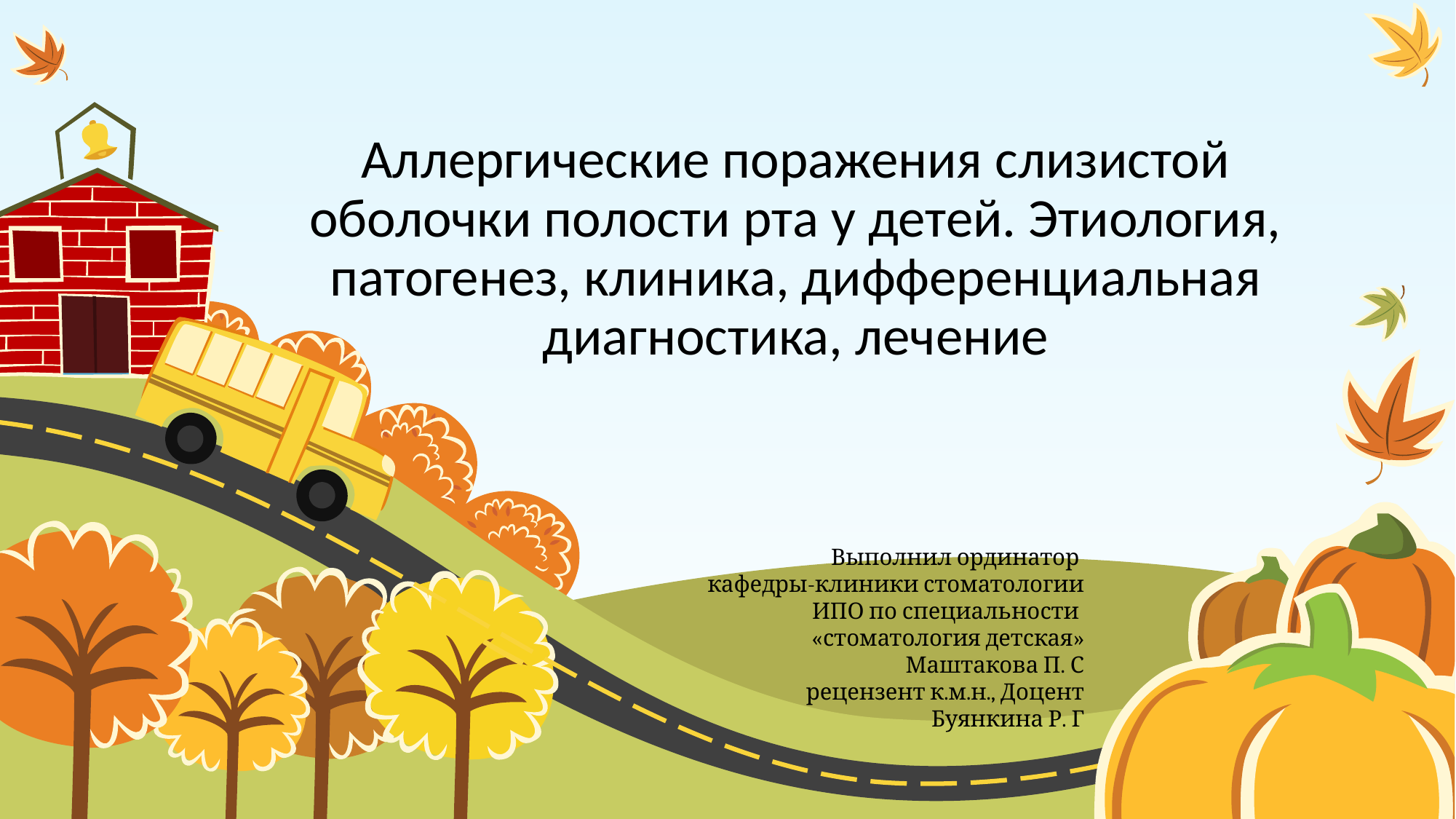

# Аллергические поражения слизистой оболочки полости рта у детей. Этиология, патогенез, клиника, дифференциальная диагностика, лечение
Выполнил ординатор
кафедры-клиники стоматологии ИПО по специальности
«стоматология детская»
Маштакова П. С
рецензент к.м.н., Доцент
Буянкина Р. Г